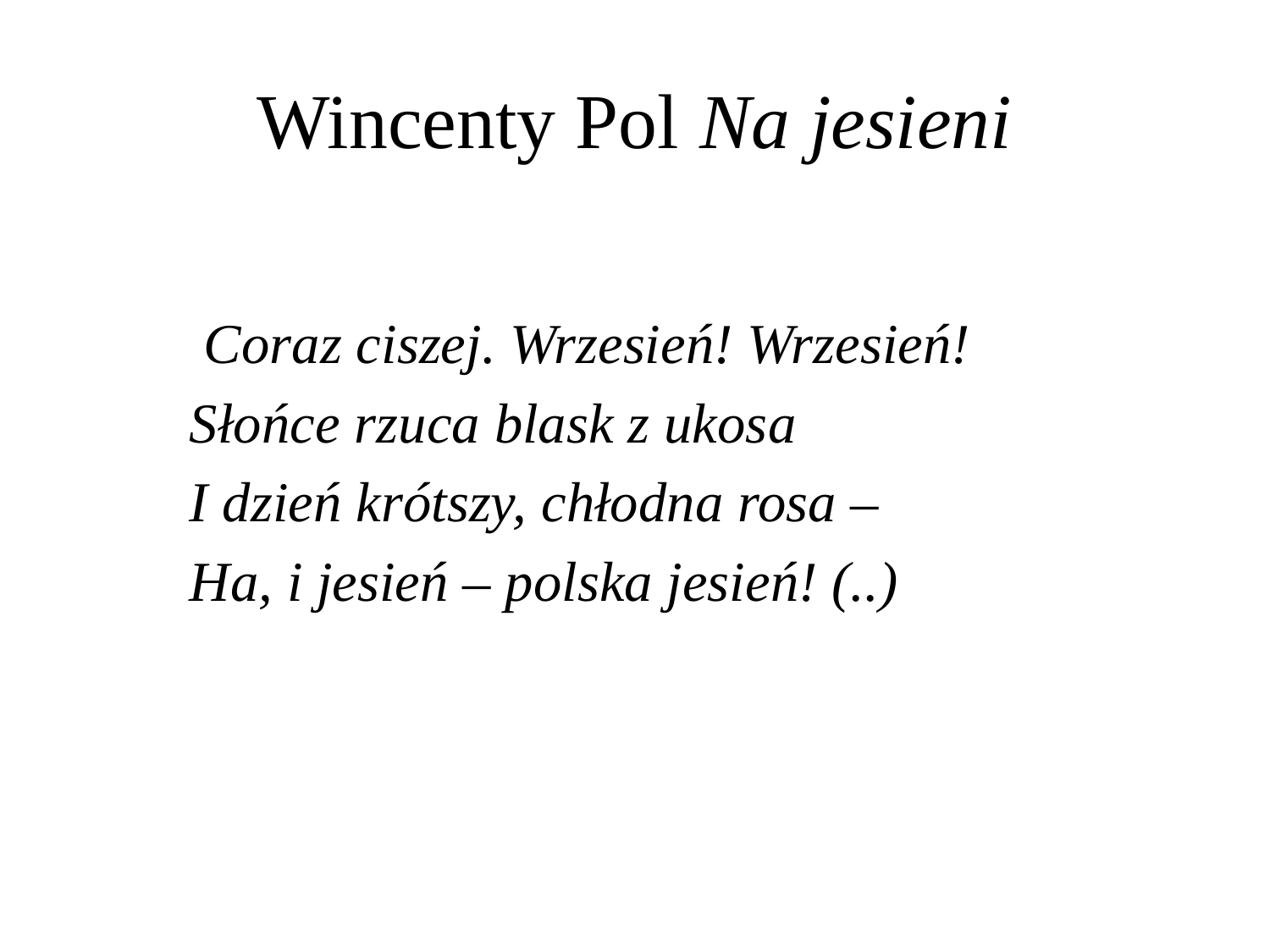

# Wincenty Pol Na jesieni

         Coraz ciszej. Wrzesień! Wrzesień!
        Słońce rzuca blask z ukosa
        I dzień krótszy, chłodna rosa –
        Ha, i jesień – polska jesień! (..)